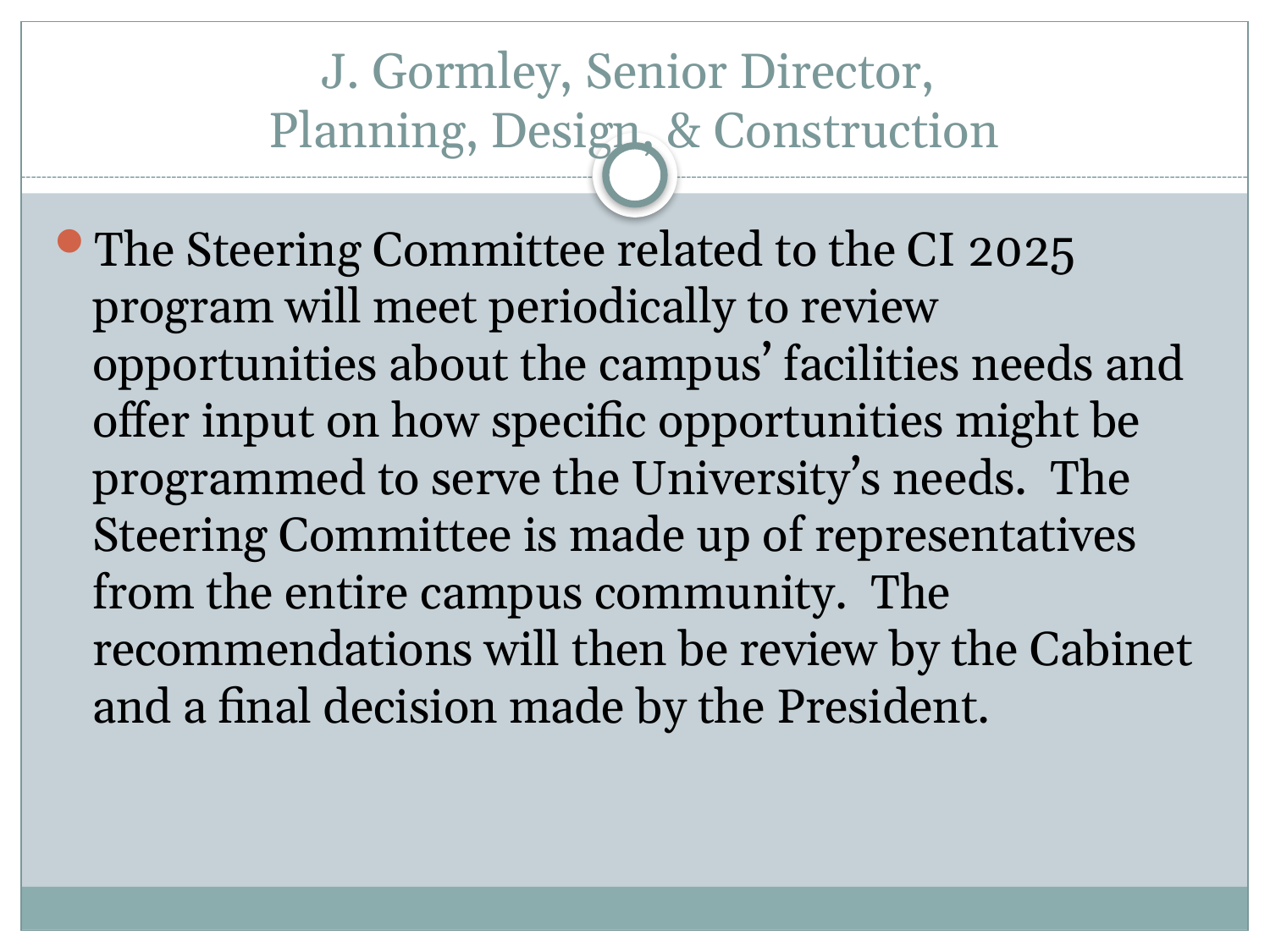

# J. Gormley, Senior Director, Planning, Design, & Construction
The Steering Committee related to the CI 2025 program will meet periodically to review opportunities about the campus’ facilities needs and offer input on how specific opportunities might be programmed to serve the University’s needs.  The Steering Committee is made up of representatives from the entire campus community.  The recommendations will then be review by the Cabinet and a final decision made by the President.